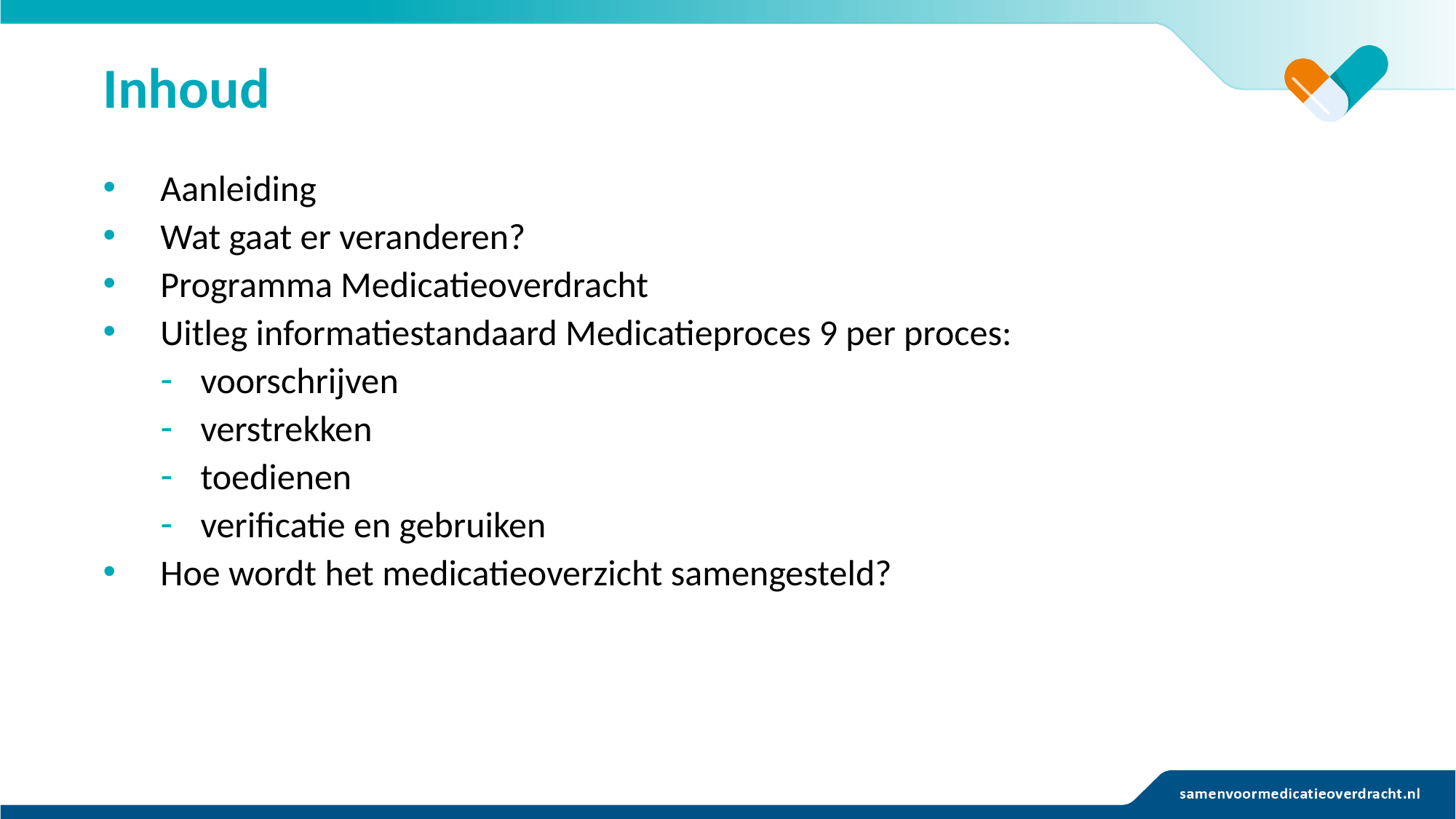

# Inhoud
Aanleiding
Wat gaat er veranderen?
Programma Medicatieoverdracht
Uitleg informatiestandaard Medicatieproces 9 per proces:
voorschrijven
verstrekken
toedienen
verificatie en gebruiken
Hoe wordt het medicatieoverzicht samengesteld?